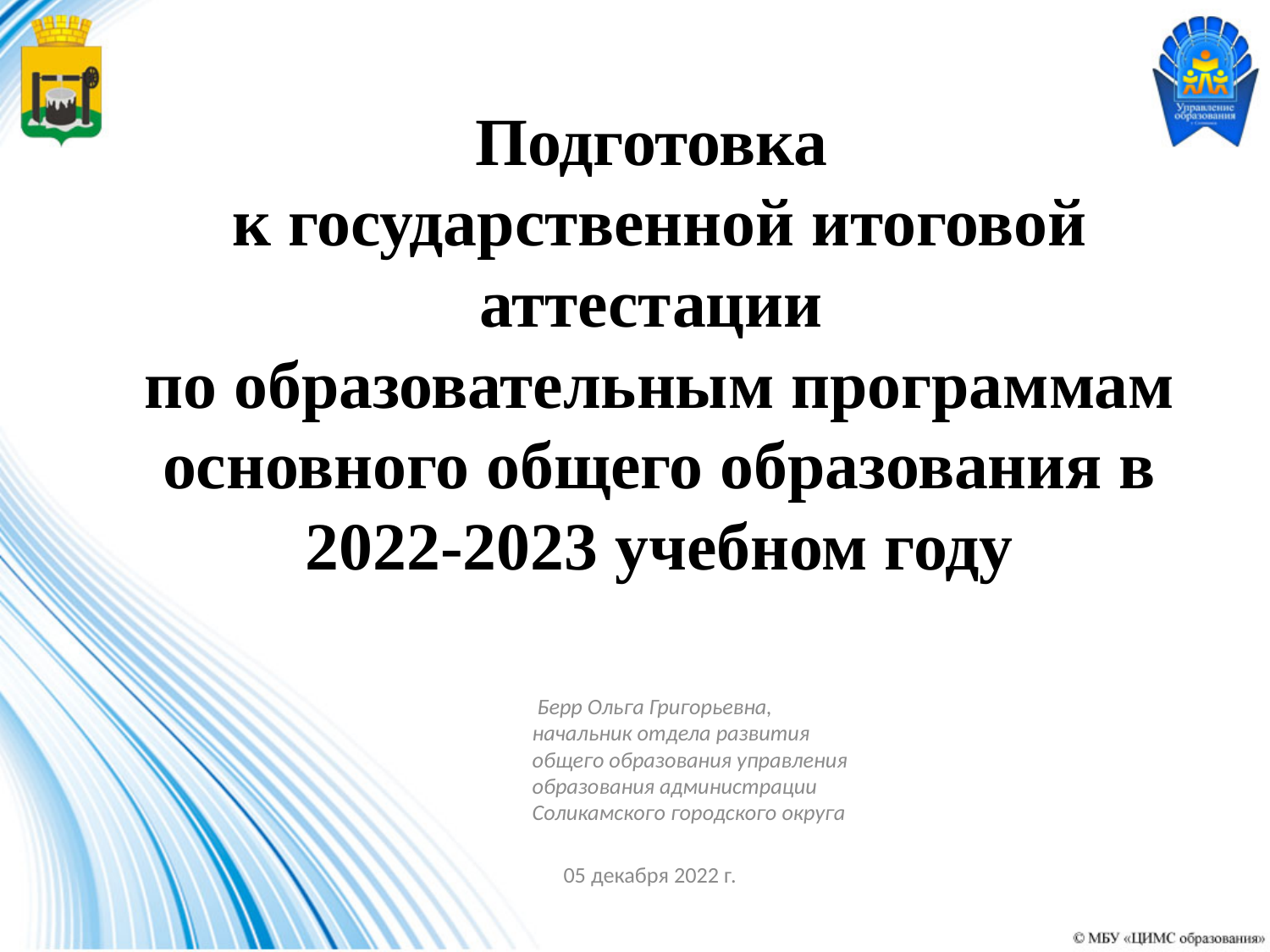

# Подготовка к государственной итоговой аттестации по образовательным программам основного общего образования в 2022-2023 учебном году
			       		 Берр Ольга Григорьевна,
			       		начальник отдела развития
					общего образования управления
					образования администрации
					Соликамского городского округа

05 декабря 2022 г.